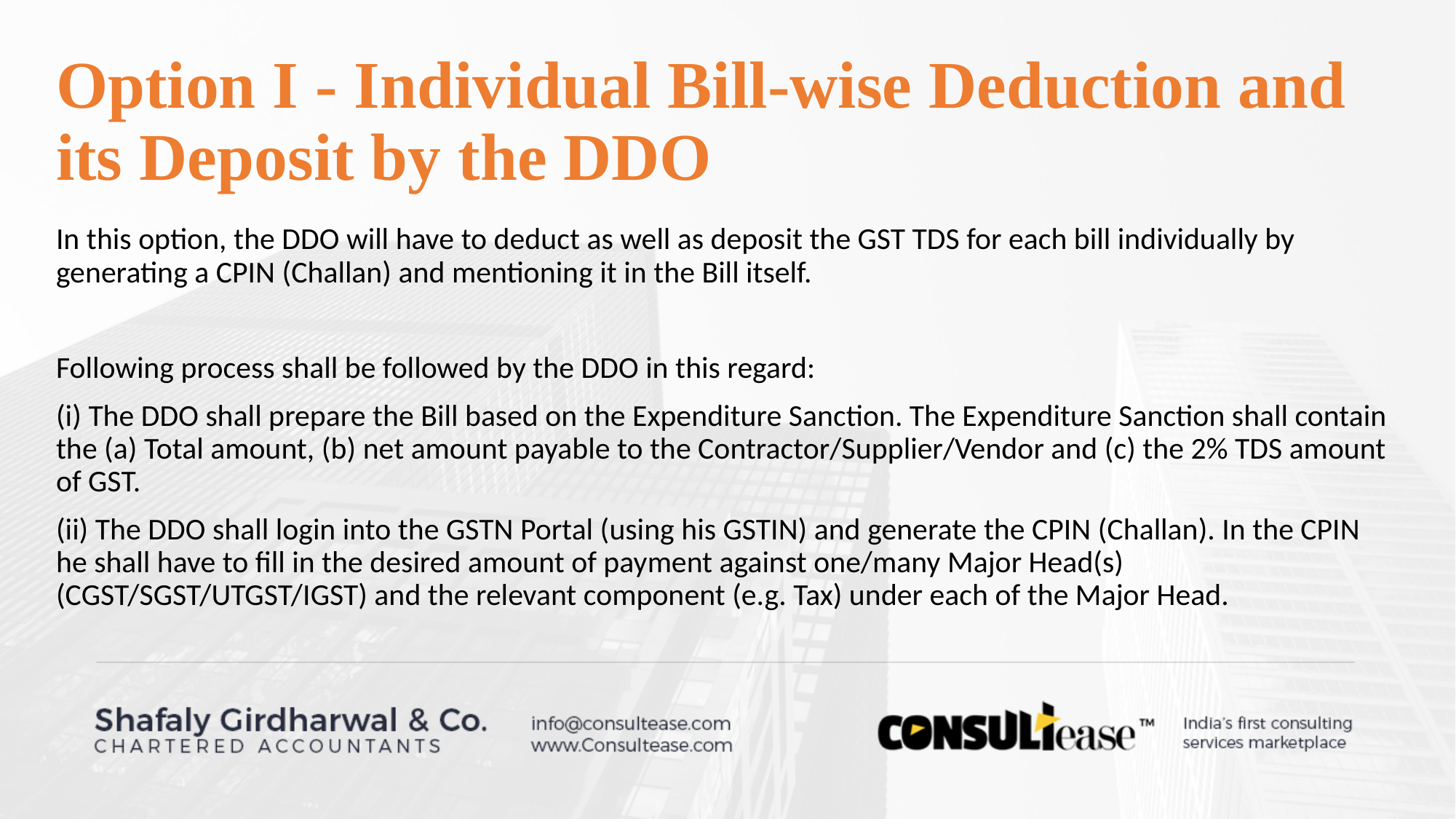

# Option I - Individual Bill-wise Deduction and its Deposit by the DDO
In this option, the DDO will have to deduct as well as deposit the GST TDS for each bill individually by generating a CPIN (Challan) and mentioning it in the Bill itself.

Following process shall be followed by the DDO in this regard:
(i) The DDO shall prepare the Bill based on the Expenditure Sanction. The Expenditure Sanction shall contain the (a) Total amount, (b) net amount payable to the Contractor/Supplier/Vendor and (c) the 2% TDS amount of GST.
(ii) The DDO shall login into the GSTN Portal (using his GSTIN) and generate the CPIN (Challan). In the CPIN he shall have to fill in the desired amount of payment against one/many Major Head(s) (CGST/SGST/UTGST/IGST) and the relevant component (e.g. Tax) under each of the Major Head.